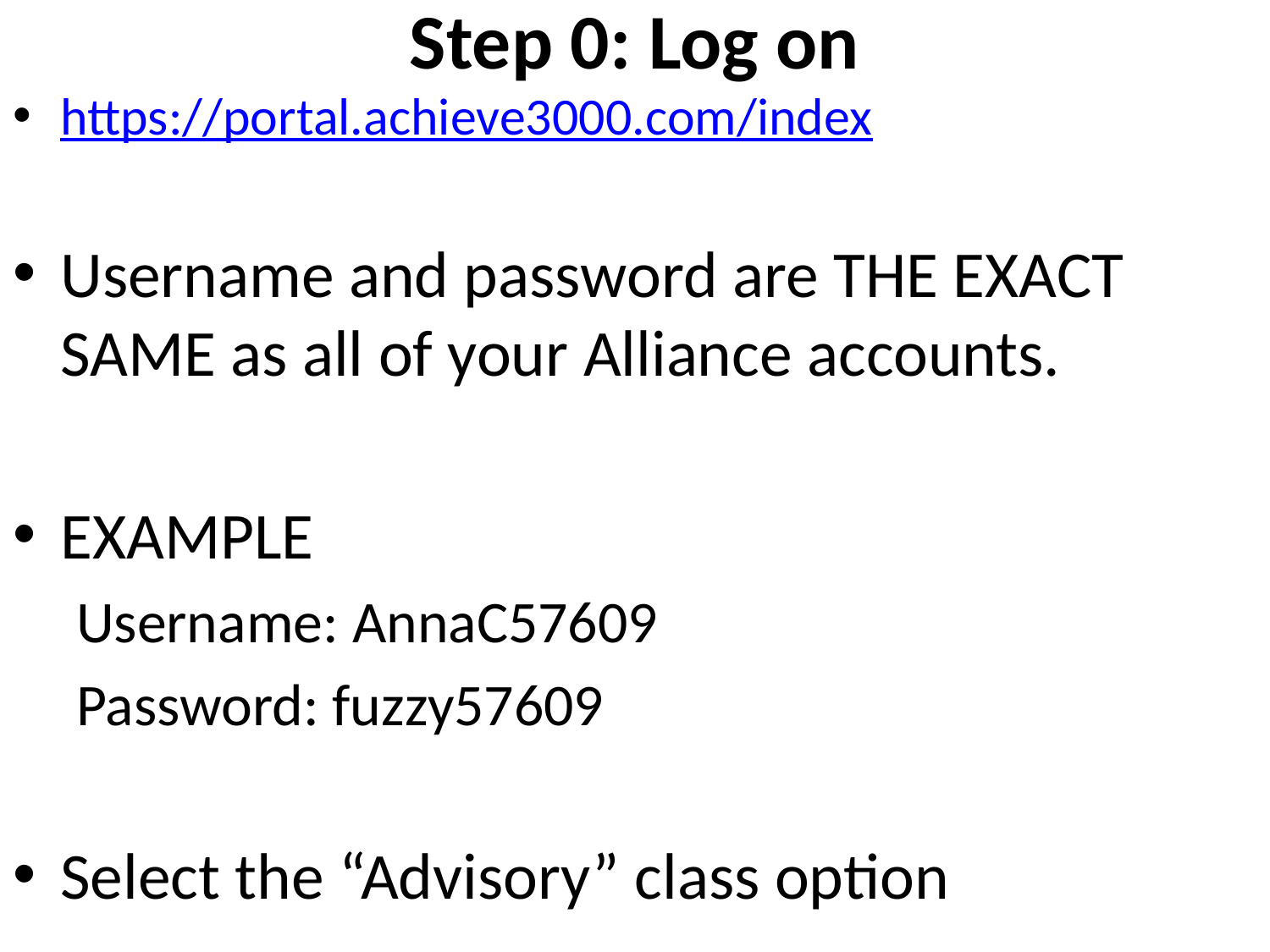

# Step 0: Log on
https://portal.achieve3000.com/index

Username and password are THE EXACT SAME as all of your Alliance accounts.

EXAMPLE
Username: AnnaC57609
Password: fuzzy57609

Select the “Advisory” class option